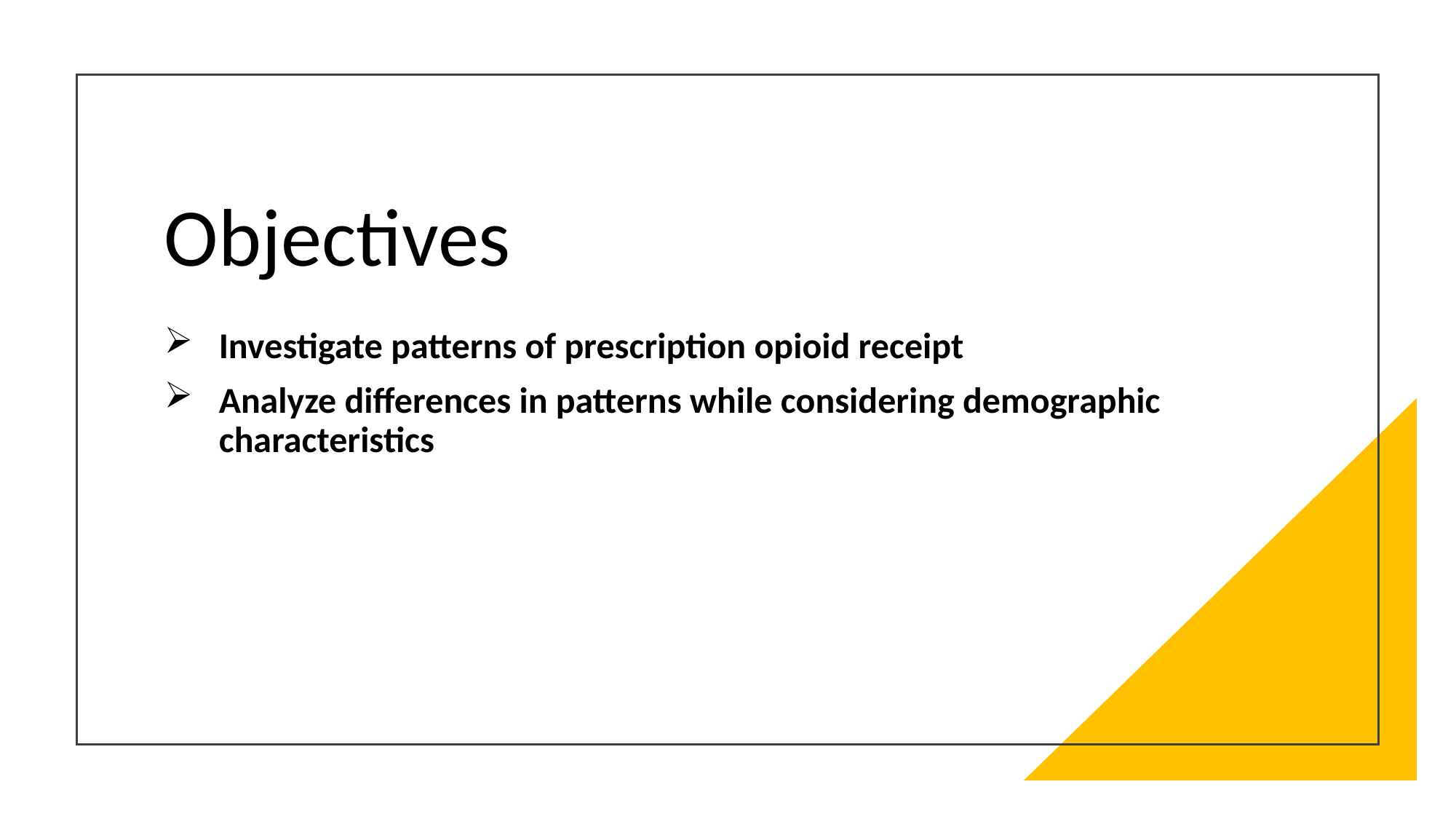

# Objectives
Investigate patterns of prescription opioid receipt
Analyze differences in patterns while considering demographic characteristics